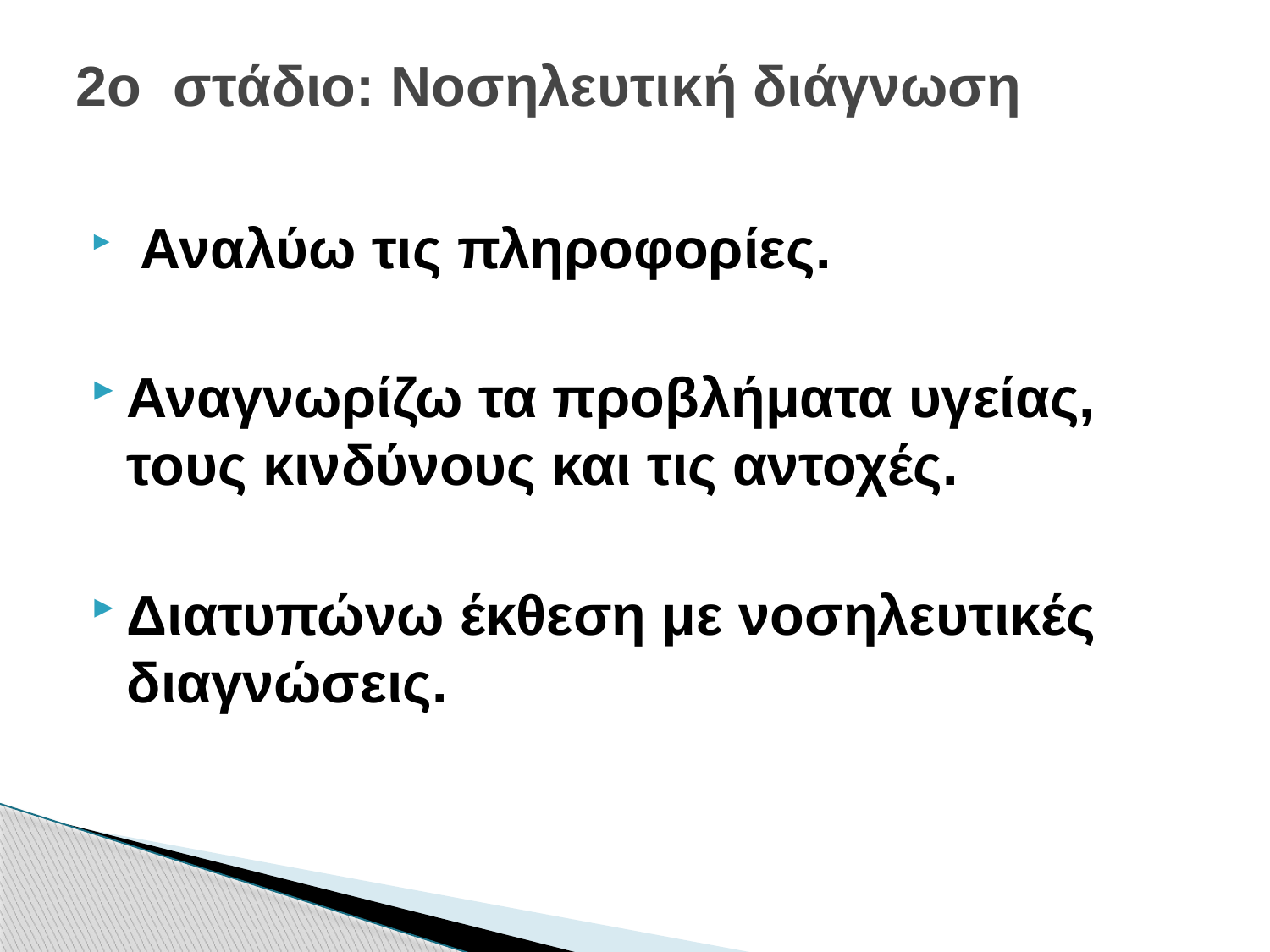

# 2ο  στάδιο: Νοσηλευτική διάγνωση
 Αναλύω τις πληροφορίες.

Αναγνωρίζω τα προβλήματα υγείας, τους κινδύνους και τις αντοχές.

Διατυπώνω έκθεση με νοσηλευτικές διαγνώσεις.